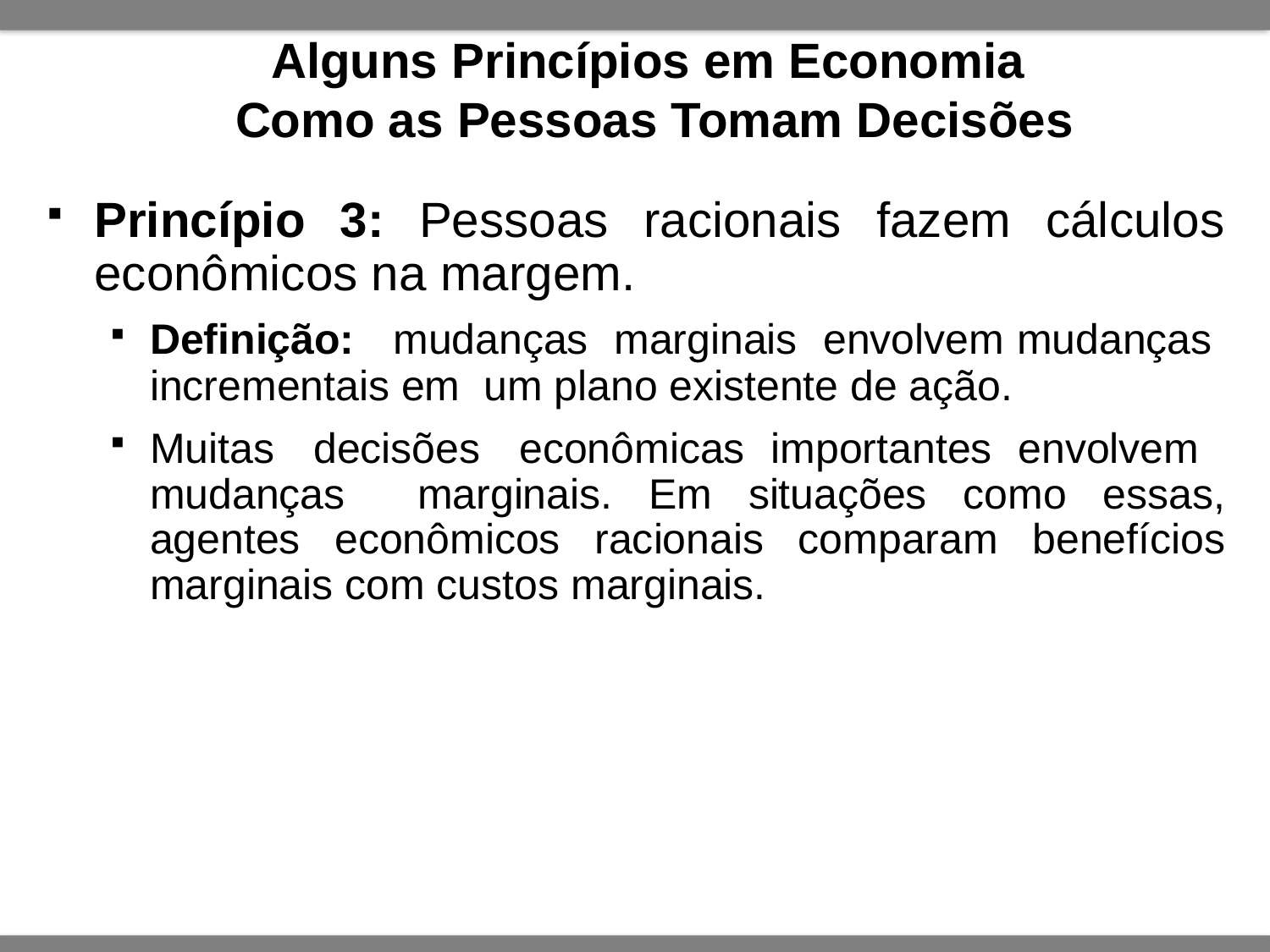

# Alguns Princípios em Economia Como as Pessoas Tomam Decisões
Princípio 3: Pessoas racionais fazem cálculos econômicos na margem.
Definição:   mudanças  marginais  envolvem mudanças  incrementais em  um plano existente de ação.
Muitas   decisões   econômicas  importantes  envolvem   mudanças  marginais. Em situações como essas, agentes econômicos racionais comparam benefícios marginais com custos marginais.